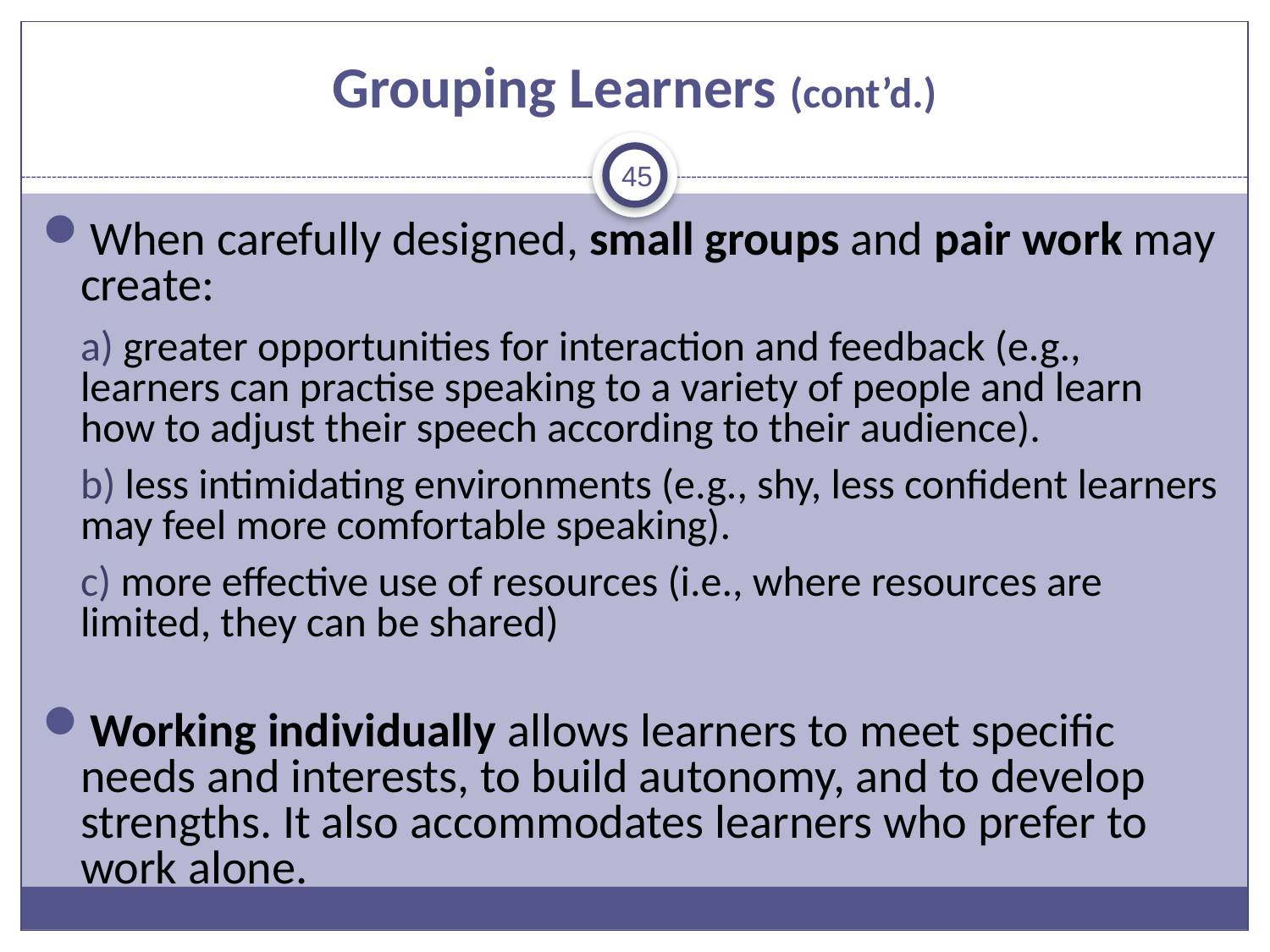

# Grouping Learners (cont’d.)
45
When carefully designed, small groups and pair work may create:
	a) greater opportunities for interaction and feedback (e.g., learners can practise speaking to a variety of people and learn how to adjust their speech according to their audience).
	b) less intimidating environments (e.g., shy, less confident learners may feel more comfortable speaking).
	c) more effective use of resources (i.e., where resources are limited, they can be shared)

Working individually allows learners to meet specific needs and interests, to build autonomy, and to develop strengths. It also accommodates learners who prefer to work alone.